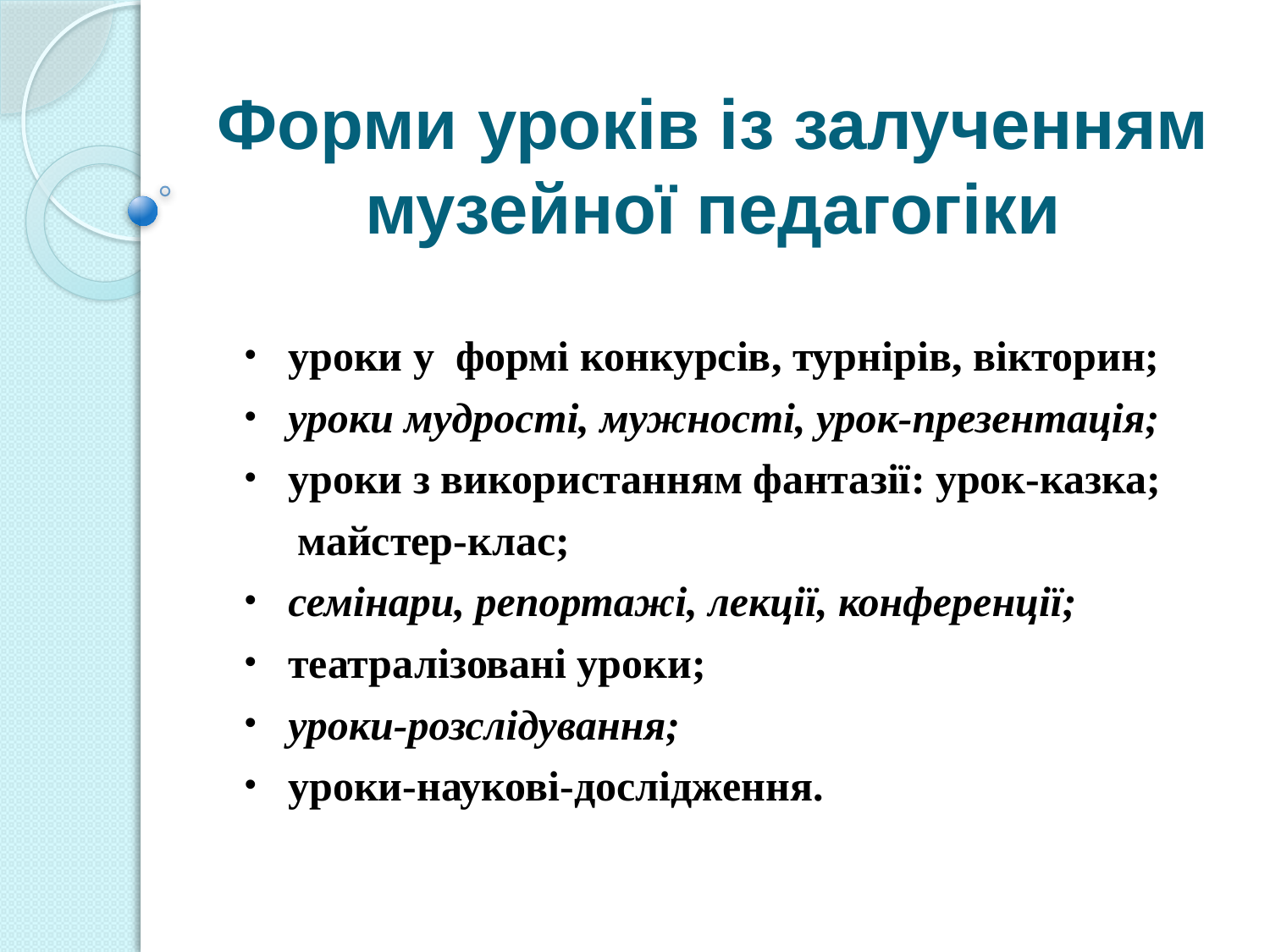

# Форми уроків із залученням музейної педагогіки

   уроки у  формі конкурсів, турнірів, вікторин;
   уроки мудрості, мужності, урок-презентація;
   уроки з використанням фантазії: урок-казка;
     майстер-клас;
   семінари, репортажі, лекції, конференції;
   театралізовані уроки;
   уроки-розслідування;
   уроки-наукові-дослідження.